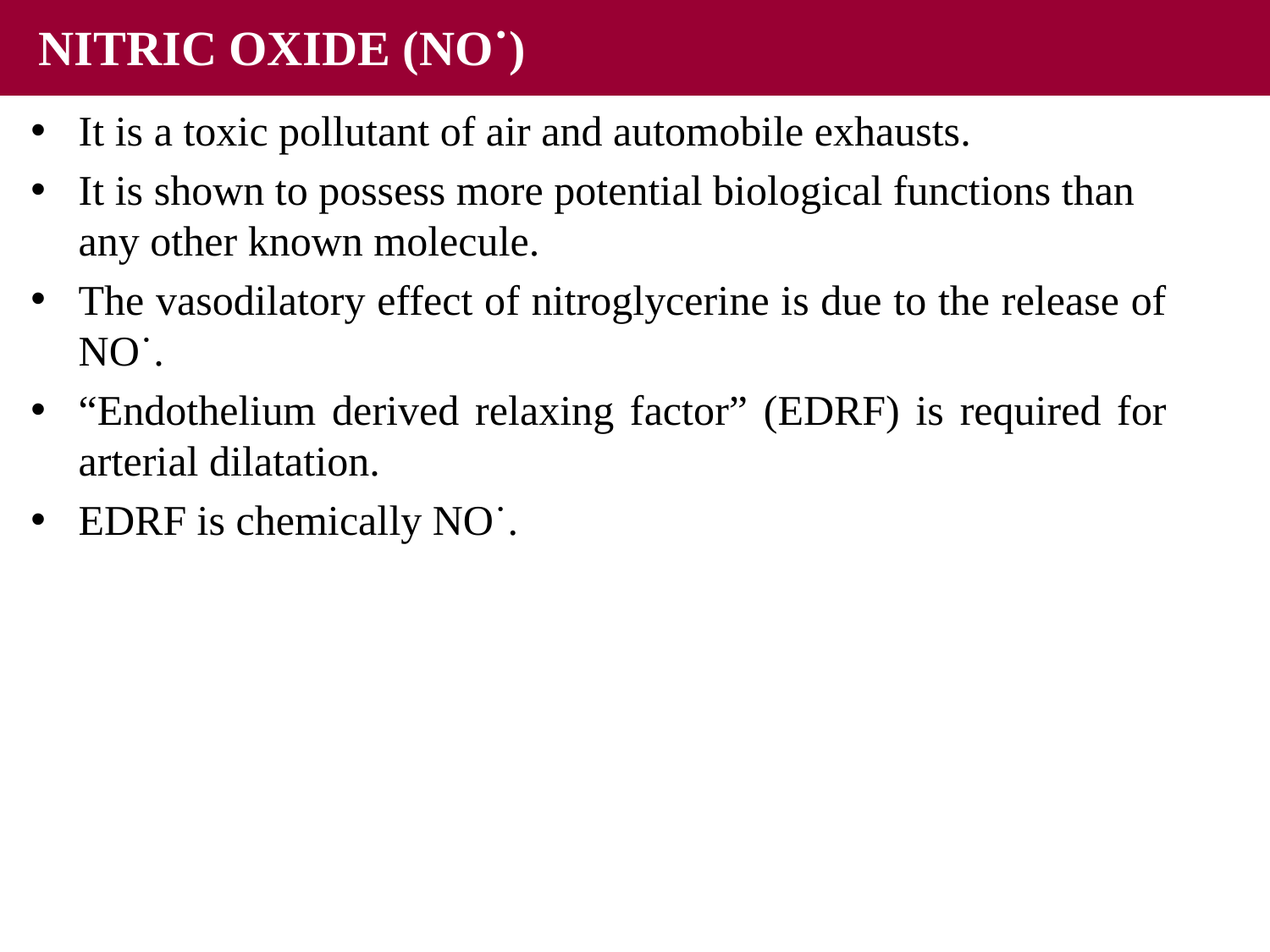

NITRIC OXIDE (NO˙)
It is a toxic pollutant of air and automobile exhausts.
It is shown to possess more potential biological functions than any other known molecule.
The vasodilatory effect of nitroglycerine is due to the release of NO˙.
“Endothelium derived relaxing factor” (EDRF) is required for arterial dilatation.
EDRF is chemically NO˙.